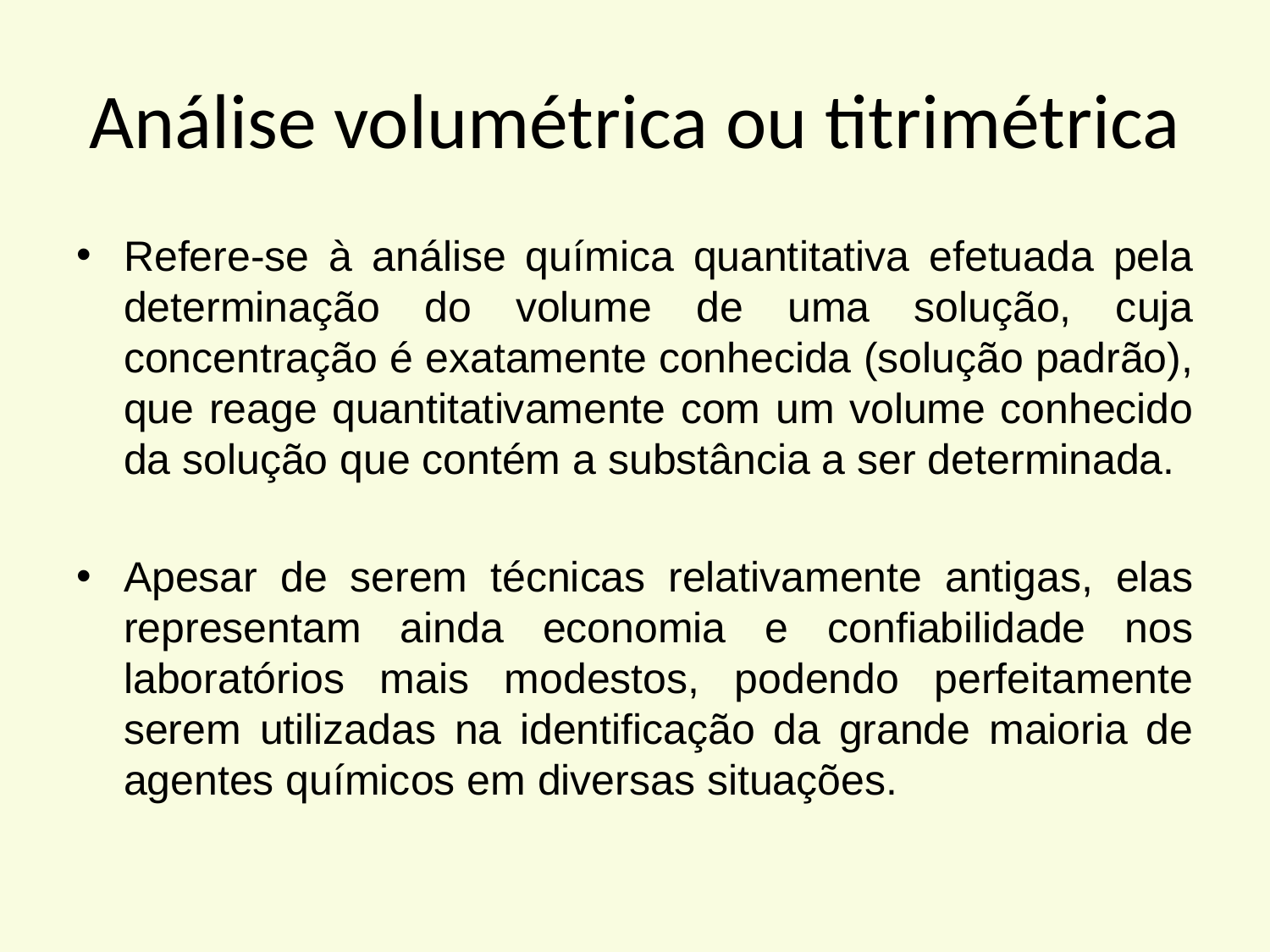

# Análise volumétrica ou titrimétrica
Refere-se à análise química quantitativa efetuada pela determinação do volume de uma solução, cuja concentração é exatamente conhecida (solução padrão), que reage quantitativamente com um volume conhecido da solução que contém a substância a ser determinada.

Apesar de serem técnicas relativamente antigas, elas representam ainda economia e confiabilidade nos laboratórios mais modestos, podendo perfeitamente serem utilizadas na identificação da grande maioria de agentes químicos em diversas situações.